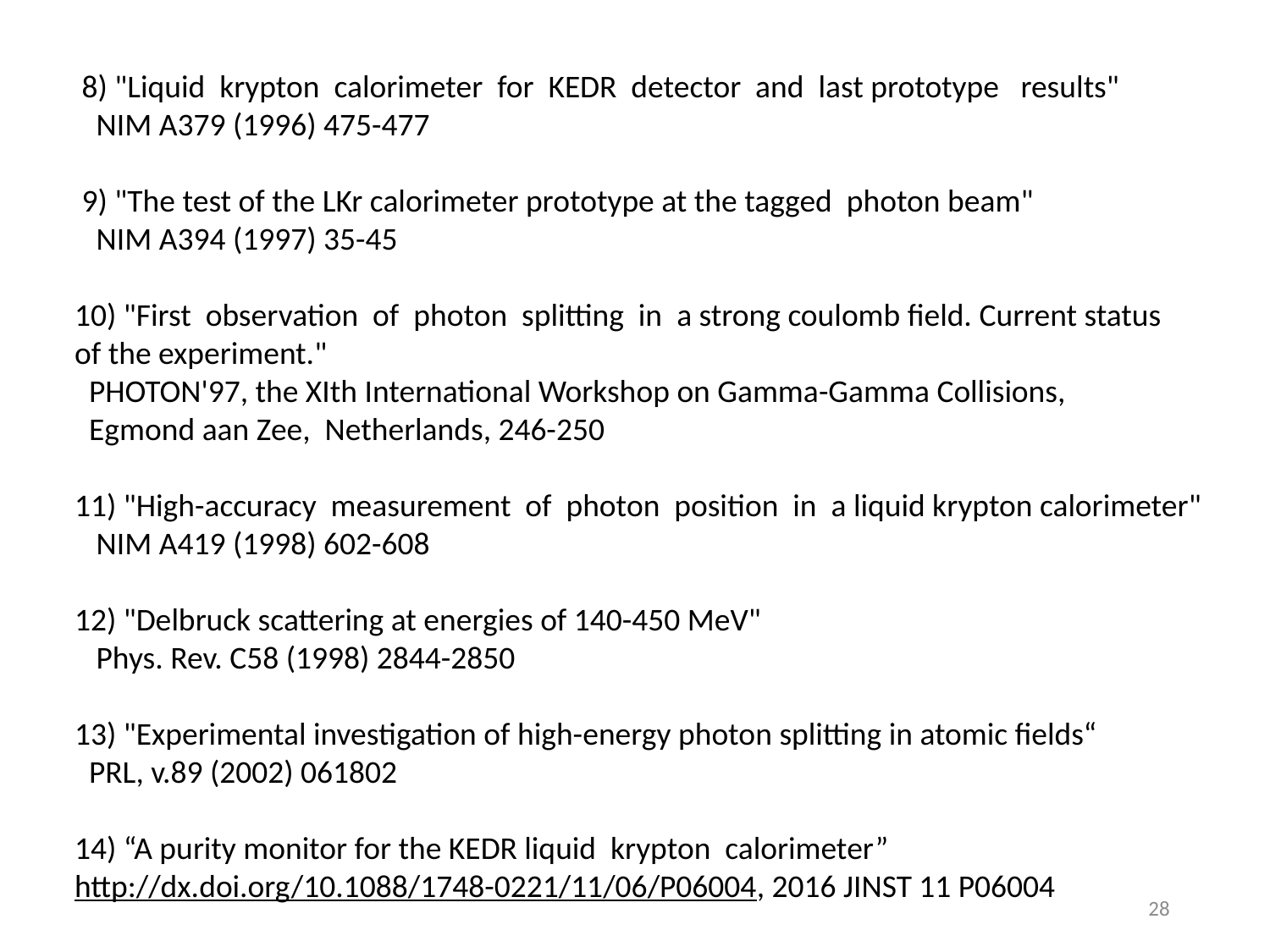

8) "Liquid  krypton  calorimeter  for  KEDR  detector  and  last prototype   results"
   NIM A379 (1996) 475-477

 9) "The test of the LKr calorimeter prototype at the tagged  photon beam"
   NIM A394 (1997) 35-45

10) "First  observation  of  photon  splitting  in  a strong coulomb field. Current status
of the experiment."
  PHOTON'97, the XIth International Workshop on Gamma-Gamma Collisions,
  Egmond aan Zee,  Netherlands, 246-250

11) "High-accuracy  measurement  of  photon  position  in  a liquid krypton calorimeter"
   NIM A419 (1998) 602-608

12) "Delbruck scattering at energies of 140-450 MeV"
   Phys. Rev. C58 (1998) 2844-2850

13) "Experimental investigation of high-energy photon splitting in atomic fields“
  PRL, v.89 (2002) 061802

14) “A purity monitor for the KEDR liquid  krypton  calorimeter”
http://dx.doi.org/10.1088/1748-0221/11/06/P06004, 2016 JINST 11 P06004
28